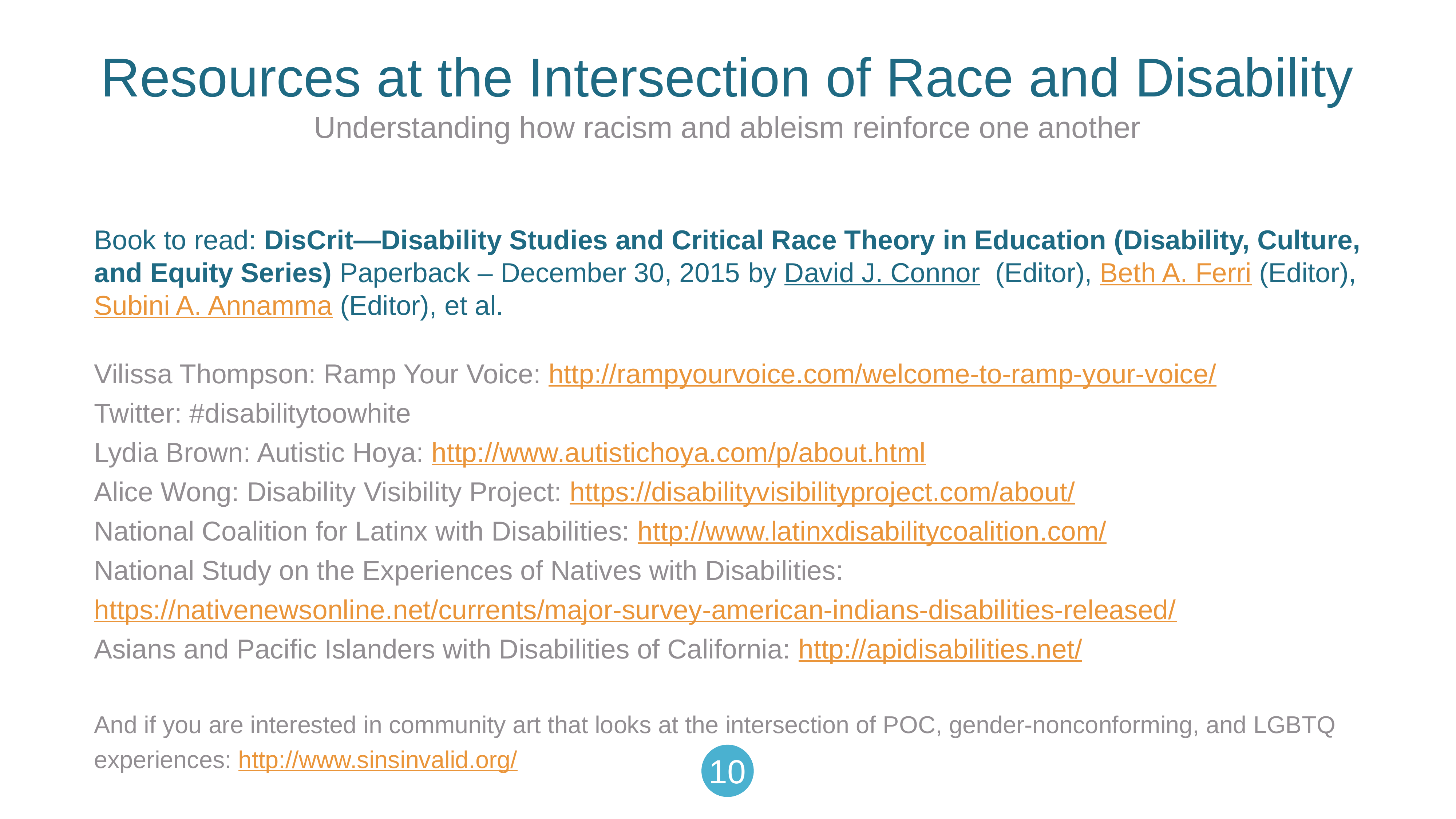

Resources at the Intersection of Race and Disability
Understanding how racism and ableism reinforce one another
Book to read: DisCrit―Disability Studies and Critical Race Theory in Education (Disability, Culture, and Equity Series) Paperback – December 30, 2015 by David J. Connor  (Editor), Beth A. Ferri (Editor), Subini A. Annamma (Editor), et al.

Vilissa Thompson: Ramp Your Voice: http://rampyourvoice.com/welcome-to-ramp-your-voice/
Twitter: #disabilitytoowhite
Lydia Brown: Autistic Hoya: http://www.autistichoya.com/p/about.html
Alice Wong: Disability Visibility Project: https://disabilityvisibilityproject.com/about/
National Coalition for Latinx with Disabilities: http://www.latinxdisabilitycoalition.com/
National Study on the Experiences of Natives with Disabilities: https://nativenewsonline.net/currents/major-survey-american-indians-disabilities-released/
Asians and Pacific Islanders with Disabilities of California: http://apidisabilities.net/

And if you are interested in community art that looks at the intersection of POC, gender-nonconforming, and LGBTQ experiences: http://www.sinsinvalid.org/

10